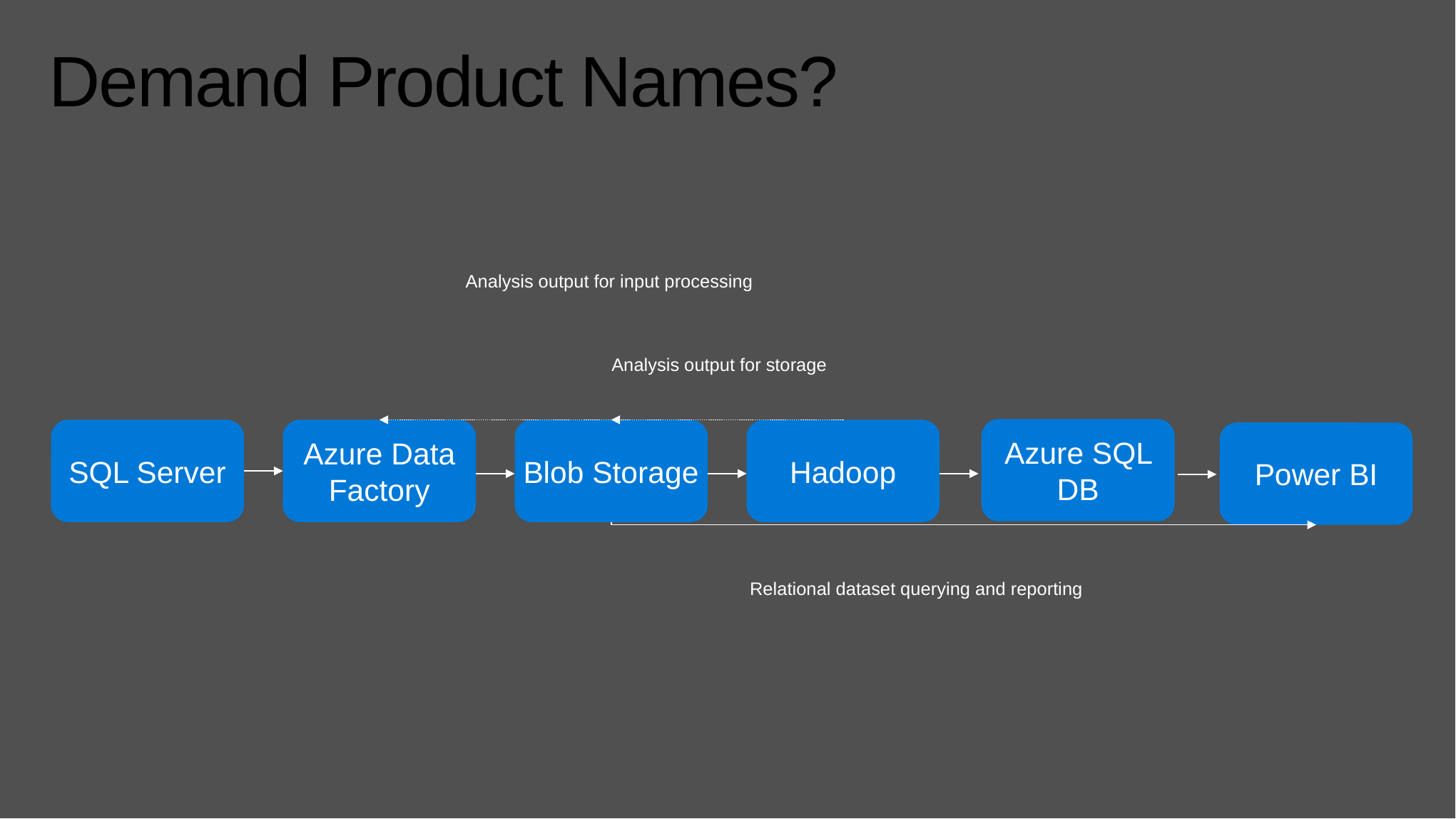

# Demand Product Names?
Analysis output for input processing
Analysis output for storage
Azure SQL DB
SQL Server
Azure Data Factory
Blob Storage
Hadoop
Power BI
Relational dataset querying and reporting